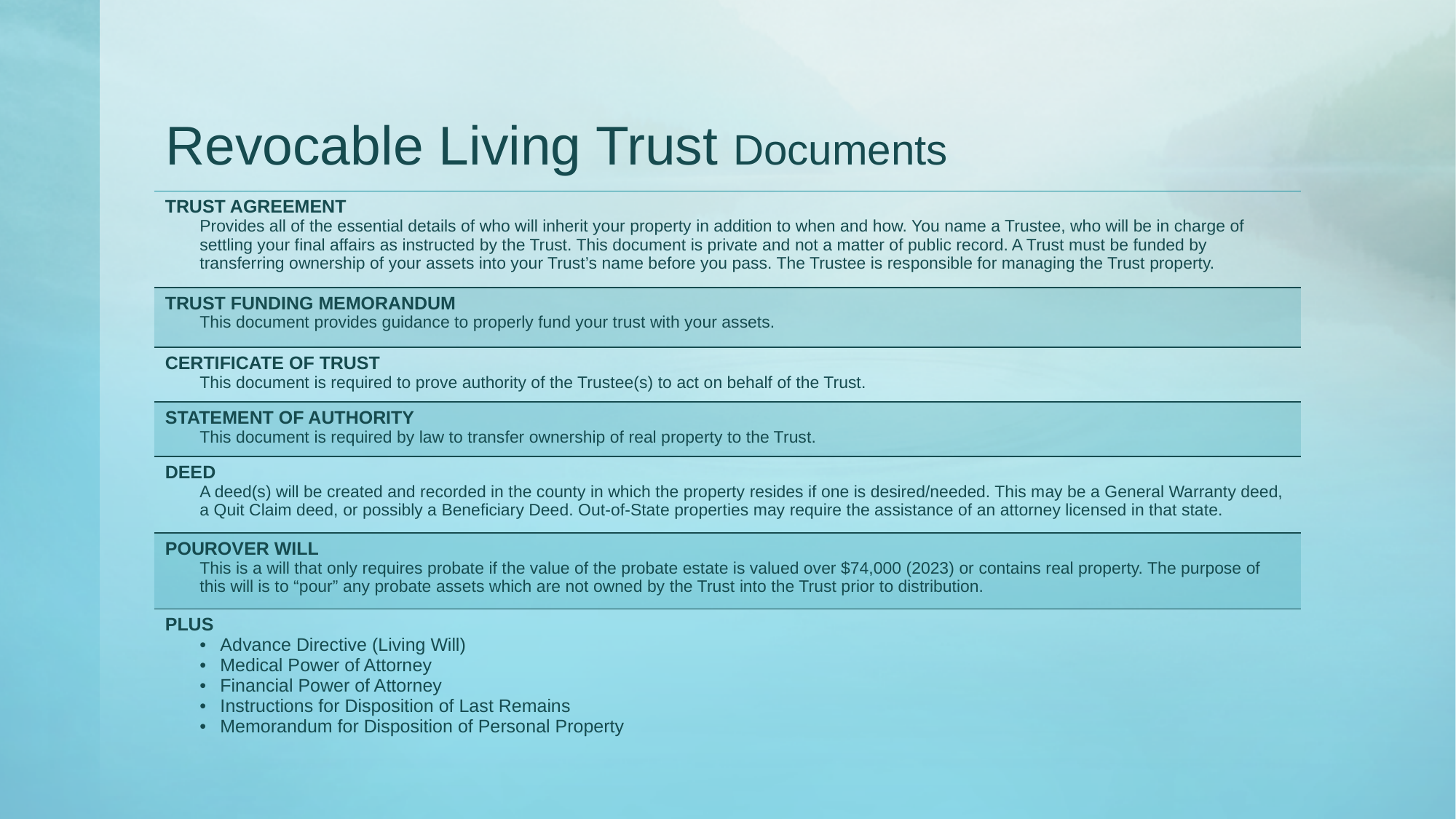

# Revocable Living Trust Documents
| TRUST AGREEMENT Provides all of the essential details of who will inherit your property in addition to when and how. You name a Trustee, who will be in charge of settling your final affairs as instructed by the Trust. This document is private and not a matter of public record. A Trust must be funded by transferring ownership of your assets into your Trust’s name before you pass. The Trustee is responsible for managing the Trust property. |
| --- |
| TRUST FUNDING MEMORANDUM This document provides guidance to properly fund your trust with your assets. |
| CERTIFICATE OF TRUST This document is required to prove authority of the Trustee(s) to act on behalf of the Trust. |
| STATEMENT OF AUTHORITY This document is required by law to transfer ownership of real property to the Trust. |
| DEED A deed(s) will be created and recorded in the county in which the property resides if one is desired/needed. This may be a General Warranty deed, a Quit Claim deed, or possibly a Beneficiary Deed. Out-of-State properties may require the assistance of an attorney licensed in that state. |
| POUROVER WILL This is a will that only requires probate if the value of the probate estate is valued over $74,000 (2023) or contains real property. The purpose of this will is to “pour” any probate assets which are not owned by the Trust into the Trust prior to distribution. |
| PLUS Advance Directive (Living Will) Medical Power of Attorney Financial Power of Attorney Instructions for Disposition of Last Remains Memorandum for Disposition of Personal Property |